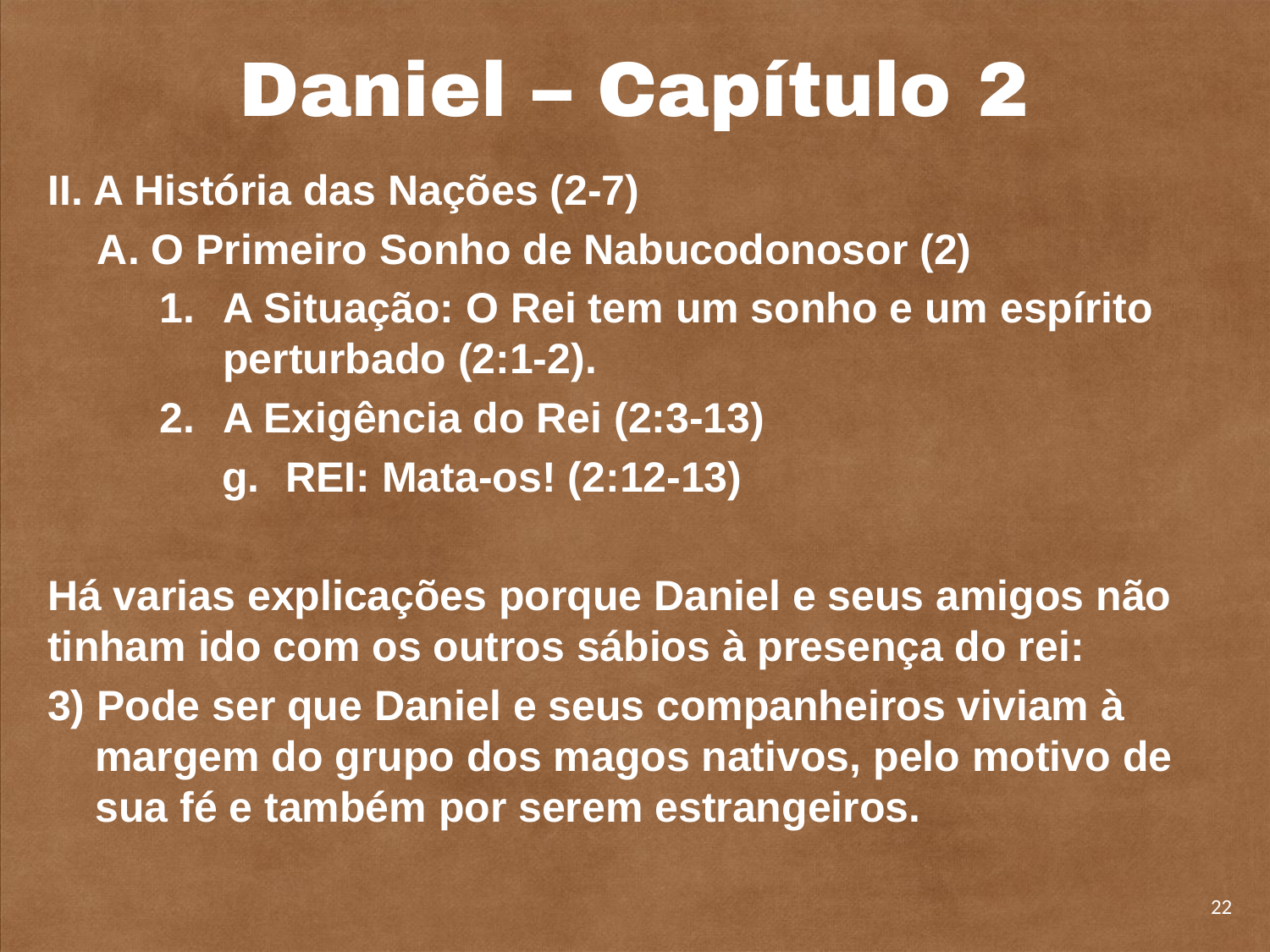

# Daniel – Capítulo 2
II. A História das Nações (2-7)
A. O Primeiro Sonho de Nabucodonosor (2)
A Situação: O Rei tem um sonho e um espírito perturbado (2:1-2).
A Exigência do Rei (2:3-13)
REI: Mata-os! (2:12-13)

Há varias explicações porque Daniel e seus amigos não tinham ido com os outros sábios à presença do rei:
3) Pode ser que Daniel e seus companheiros viviam à margem do grupo dos magos nativos, pelo motivo de sua fé e também por serem estrangeiros.
22